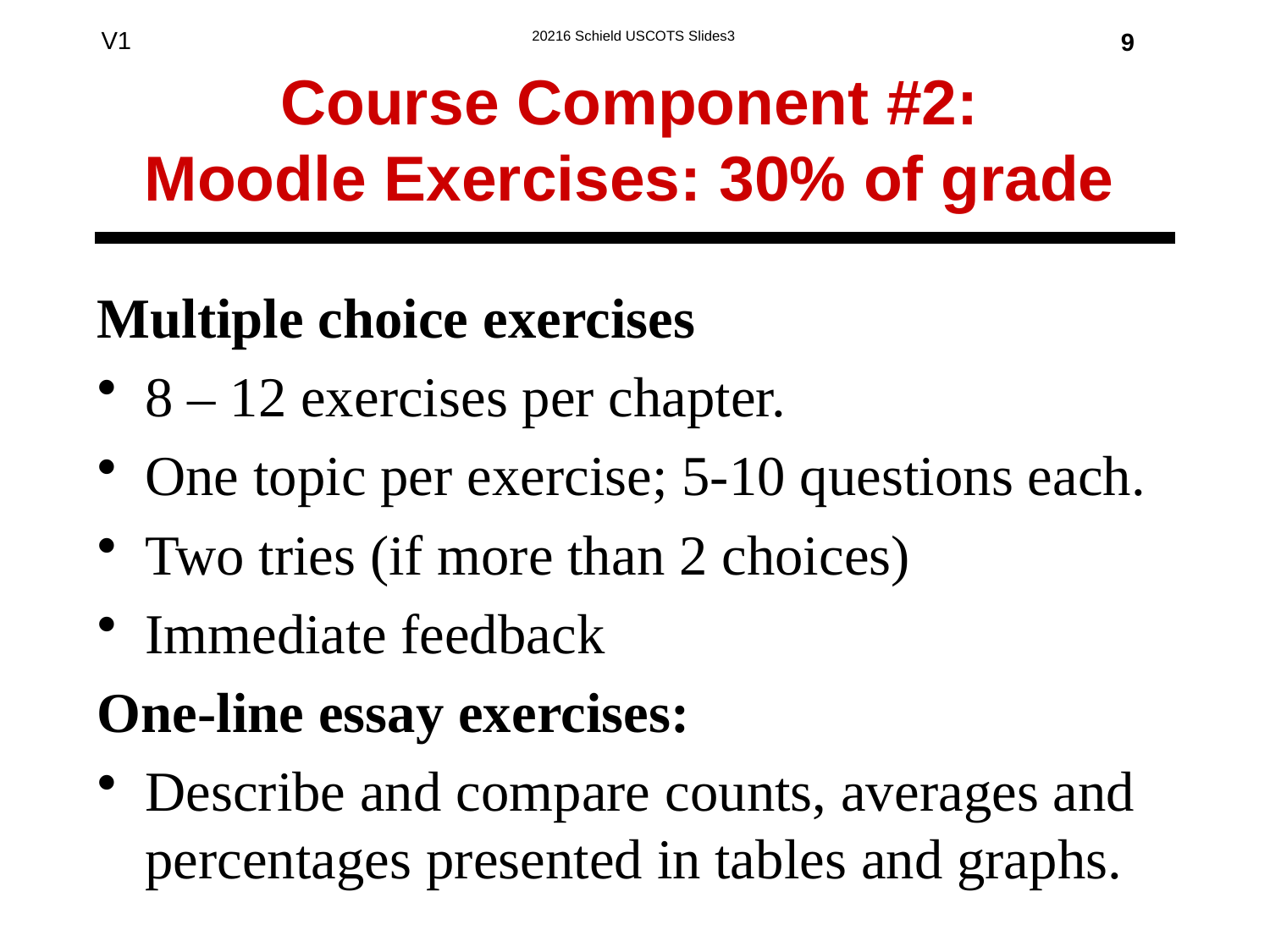

9
# Course Component #2: Moodle Exercises: 30% of grade
Multiple choice exercises
8 – 12 exercises per chapter.
One topic per exercise; 5-10 questions each.
Two tries (if more than 2 choices)
Immediate feedback
One-line essay exercises:
Describe and compare counts, averages and percentages presented in tables and graphs.